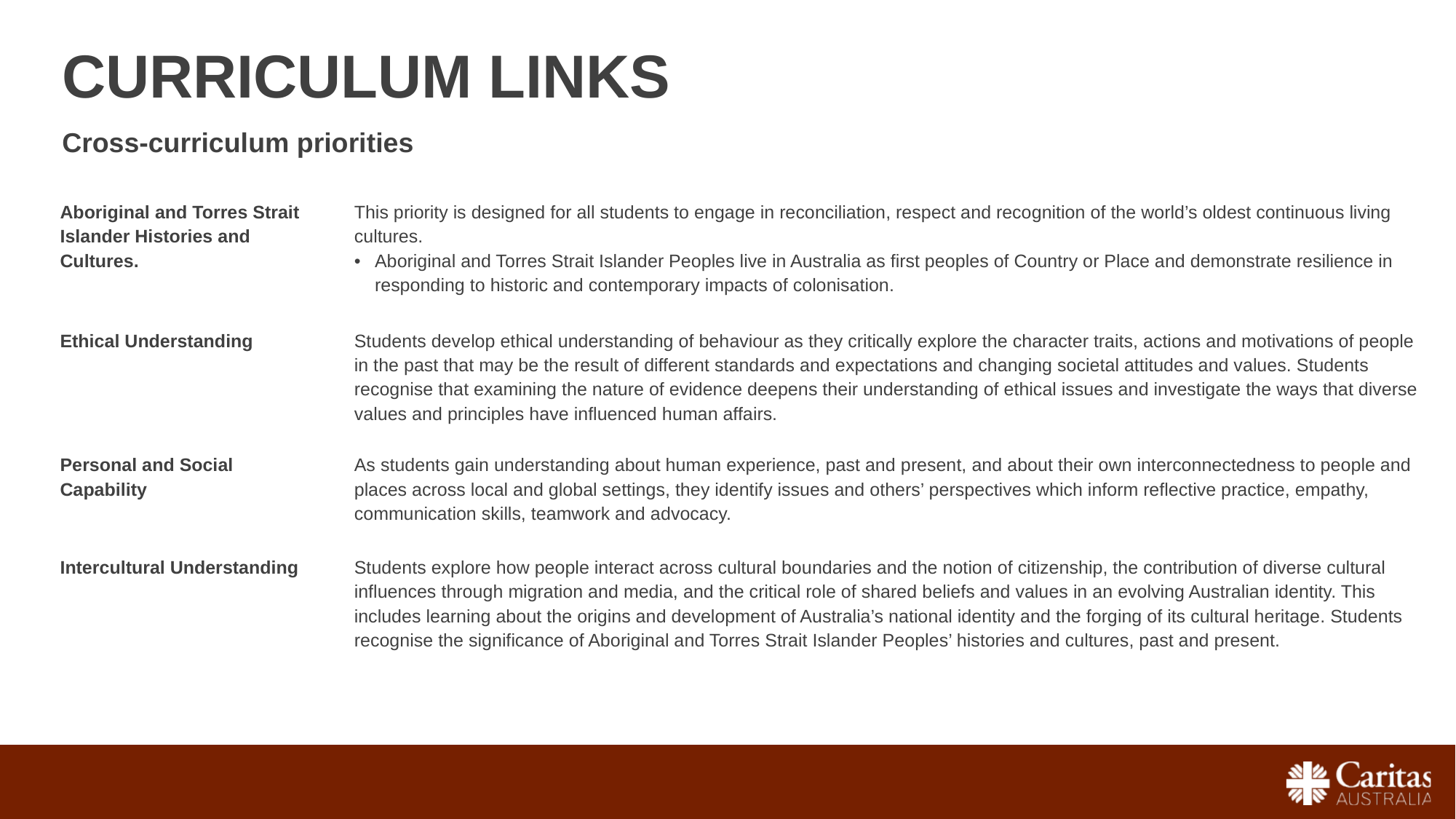

CURRICULUM LINKS
Cross-curriculum priorities
| Aboriginal and Torres Strait Islander Histories and Cultures. | This priority is designed for all students to engage in reconciliation, respect and recognition of the world’s oldest continuous living cultures. Aboriginal and Torres Strait Islander Peoples live in Australia as first peoples of Country or Place and demonstrate resilience in responding to historic and contemporary impacts of colonisation. |
| --- | --- |
| Ethical Understanding | Students develop ethical understanding of behaviour as they critically explore the character traits, actions and motivations of people in the past that may be the result of different standards and expectations and changing societal attitudes and values. Students recognise that examining the nature of evidence deepens their understanding of ethical issues and investigate the ways that diverse values and principles have influenced human affairs. |
| Personal and Social Capability | As students gain understanding about human experience, past and present, and about their own interconnectedness to people and places across local and global settings, they identify issues and others’ perspectives which inform reflective practice, empathy, communication skills, teamwork and advocacy. |
| Intercultural Understanding | Students explore how people interact across cultural boundaries and the notion of citizenship, the contribution of diverse cultural influences through migration and media, and the critical role of shared beliefs and values in an evolving Australian identity. This includes learning about the origins and development of Australia’s national identity and the forging of its cultural heritage. Students recognise the significance of Aboriginal and Torres Strait Islander Peoples’ histories and cultures, past and present. |